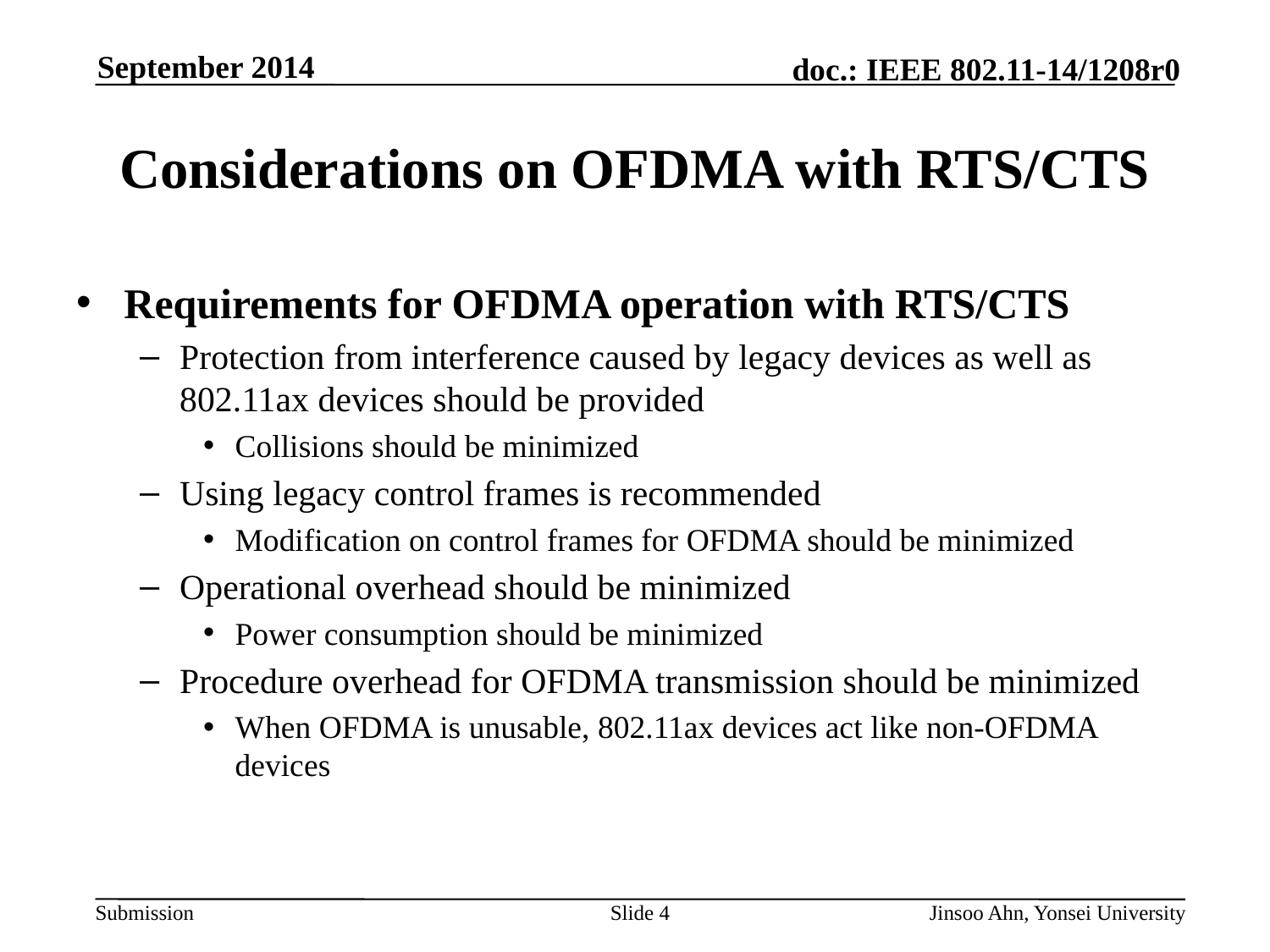

# Considerations on OFDMA with RTS/CTS
Requirements for OFDMA operation with RTS/CTS
Protection from interference caused by legacy devices as well as 802.11ax devices should be provided
Collisions should be minimized
Using legacy control frames is recommended
Modification on control frames for OFDMA should be minimized
Operational overhead should be minimized
Power consumption should be minimized
Procedure overhead for OFDMA transmission should be minimized
When OFDMA is unusable, 802.11ax devices act like non-OFDMA devices